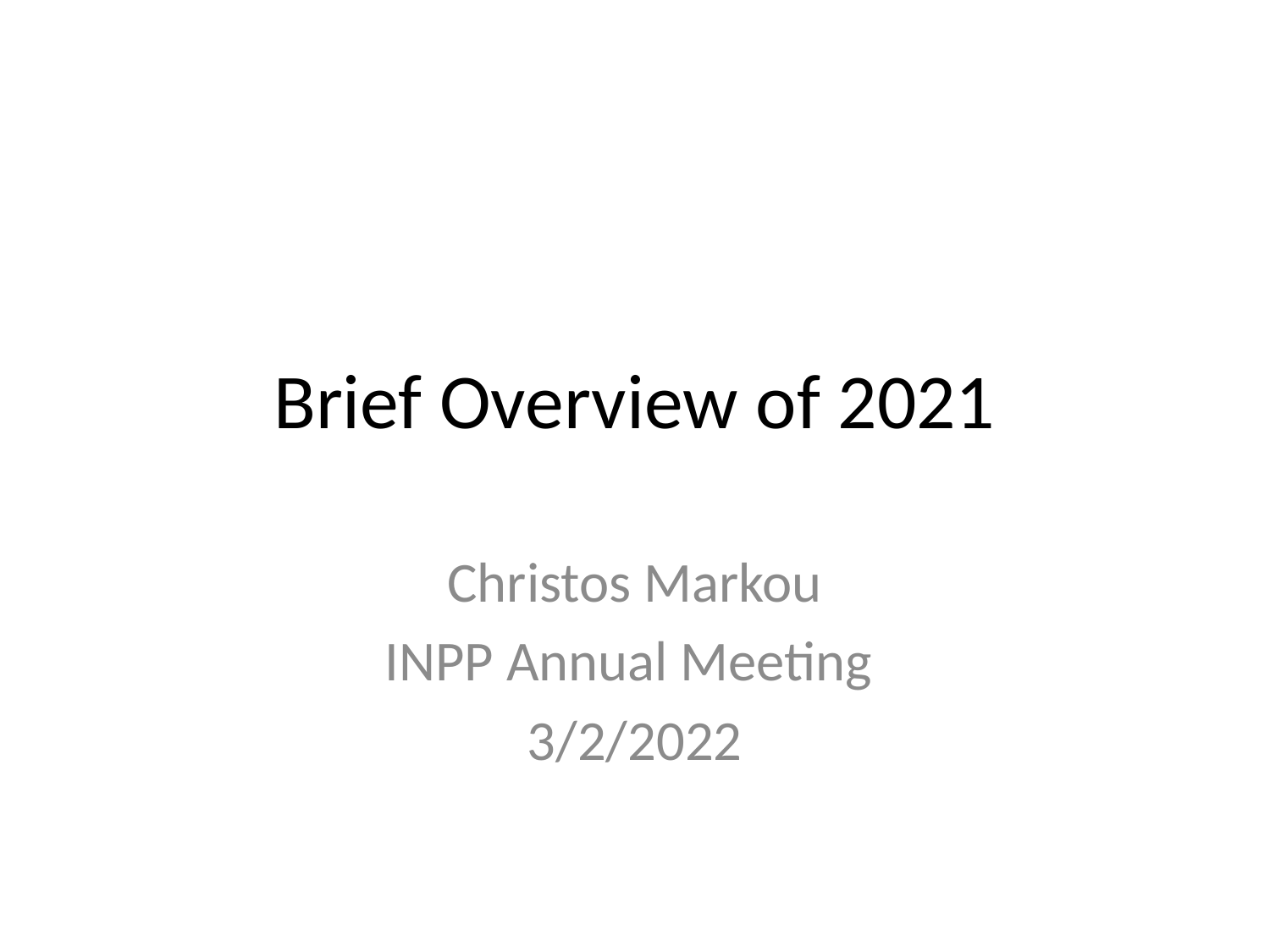

# Brief Overview of 2021
Christos Markou
INPP Annual Meeting
3/2/2022